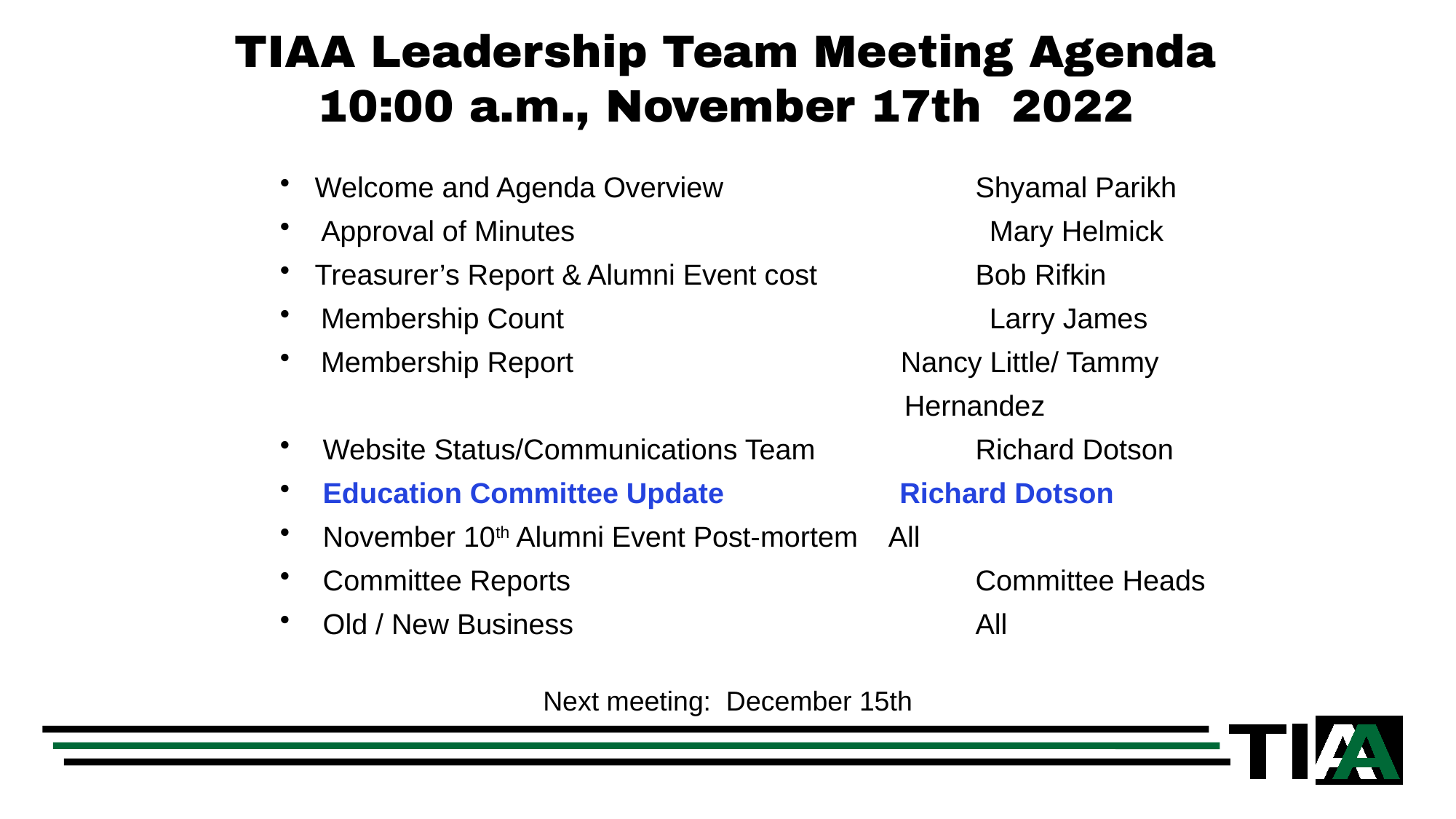

TIAA Leadership Team Meeting Agenda
10:00 a.m., November 17th  2022
 Welcome and Agenda Overview	Shyamal Parikh
Approval of Minutes	Mary Helmick
 Treasurer’s Report & Alumni Event cost	Bob Rifkin
Membership Count	Larry James
Membership Report                                         Nancy Little/ Tammy
                                                                              Hernandez
  Website Status/Communications Team	Richard Dotson
  Education Committee Update                      Richard Dotson
  November 10th Alumni Event Post-mortem    All
  Committee Reports	Committee Heads
  Old / New Business	All
Next meeting:  December 15th